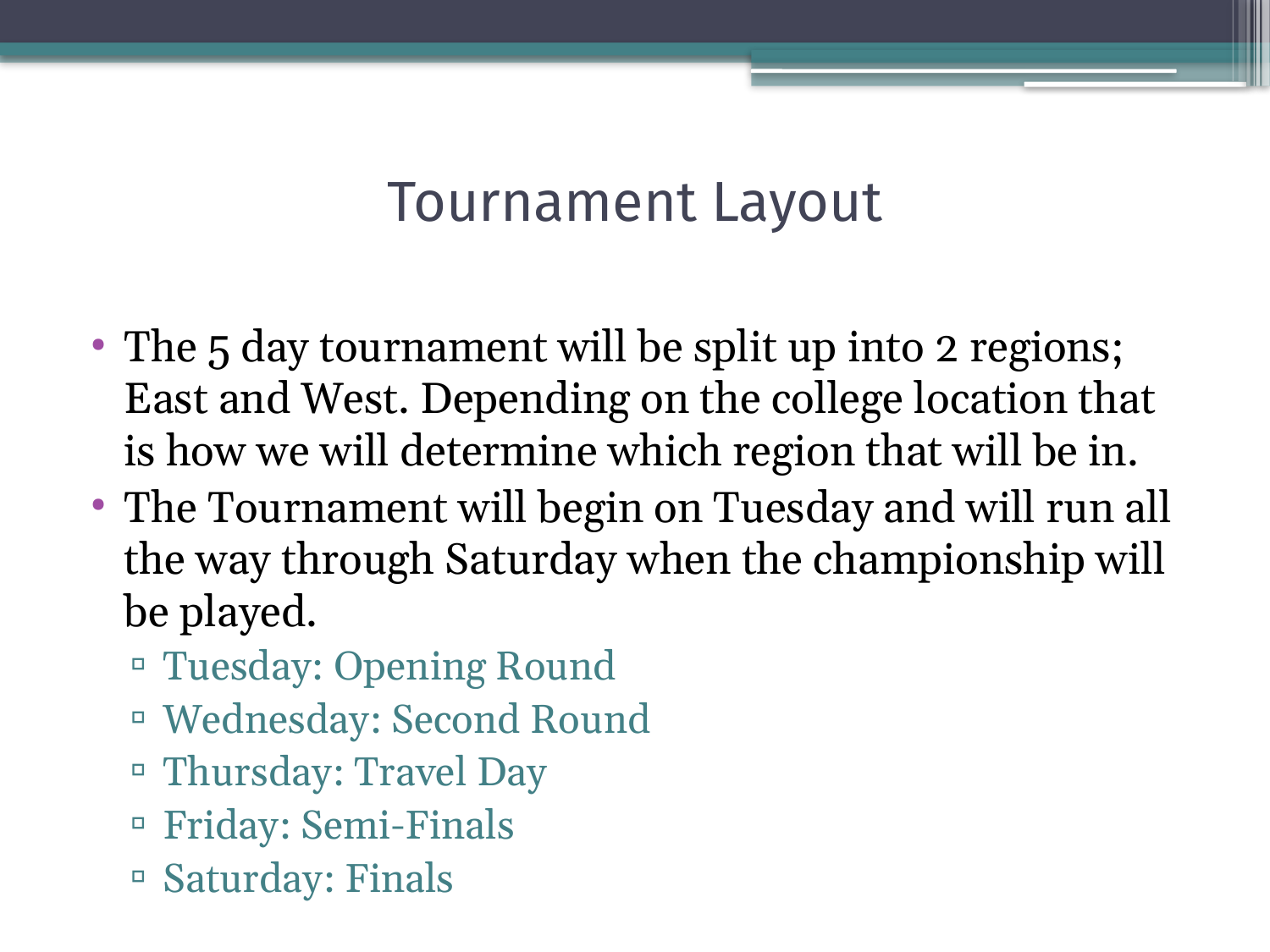

# Tournament Layout
The 5 day tournament will be split up into 2 regions; East and West. Depending on the college location that is how we will determine which region that will be in.
The Tournament will begin on Tuesday and will run all the way through Saturday when the championship will be played.
Tuesday: Opening Round
Wednesday: Second Round
Thursday: Travel Day
Friday: Semi-Finals
Saturday: Finals